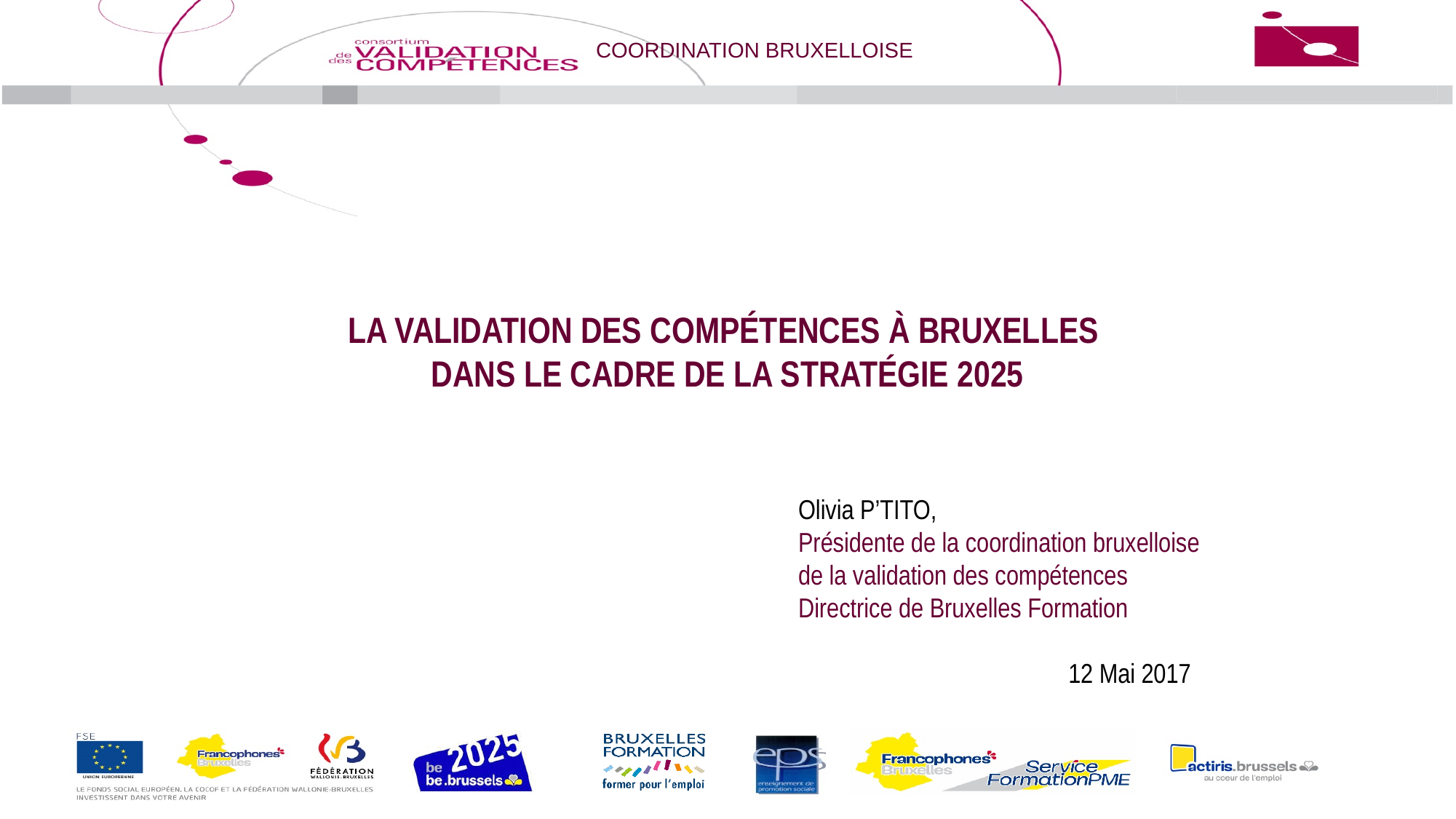

#

La validation des compétences à Bruxelles
dans le cadre de la Stratégie 2025

Olivia P’TITO,
Présidente de la coordination bruxelloise de la validation des compétences
Directrice de Bruxelles Formation

	12 Mai 2017